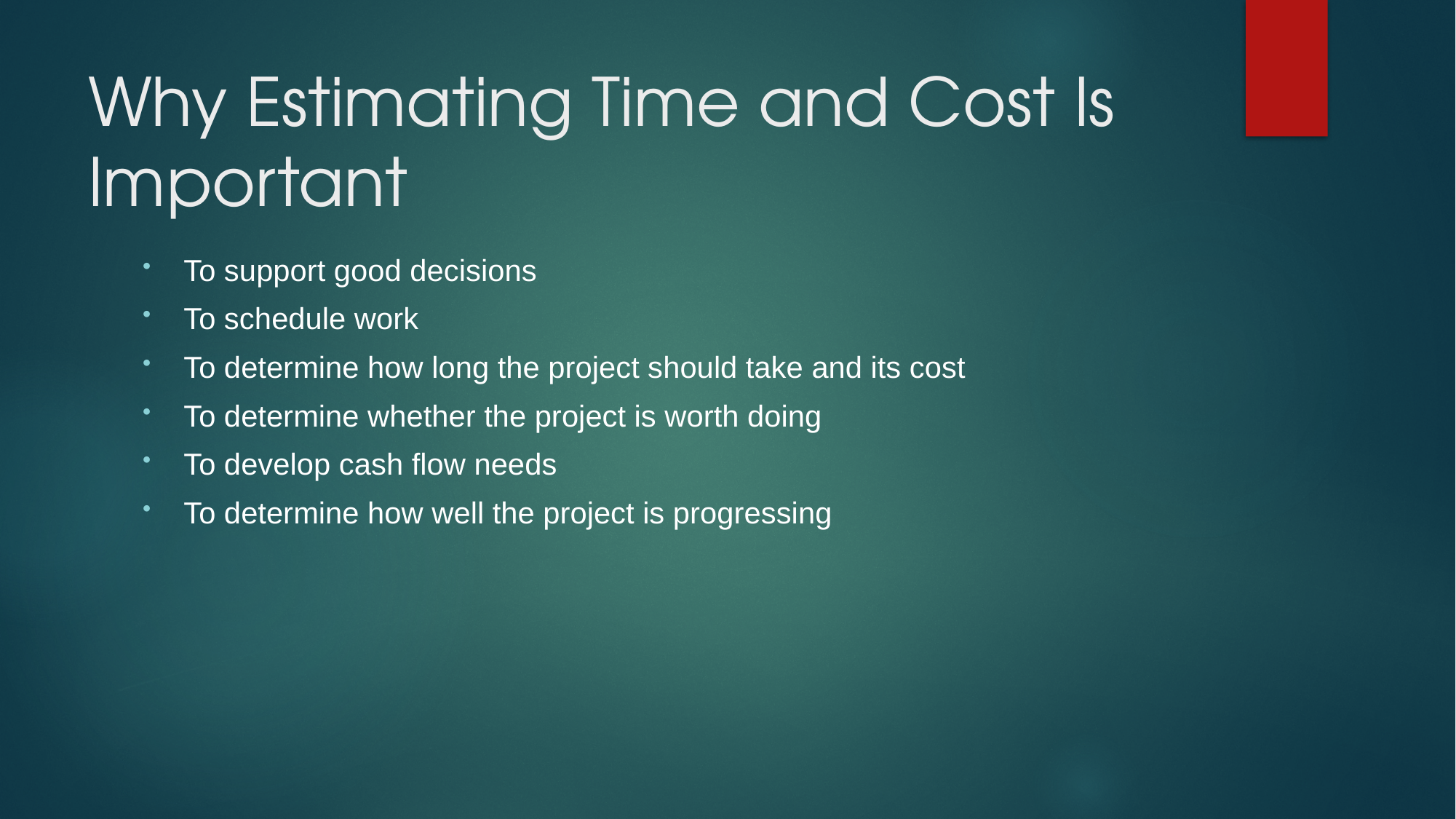

# Why Estimating Time and Cost Is Important
To support good decisions
To schedule work
To determine how long the project should take and its cost
To determine whether the project is worth doing
To develop cash flow needs
To determine how well the project is progressing